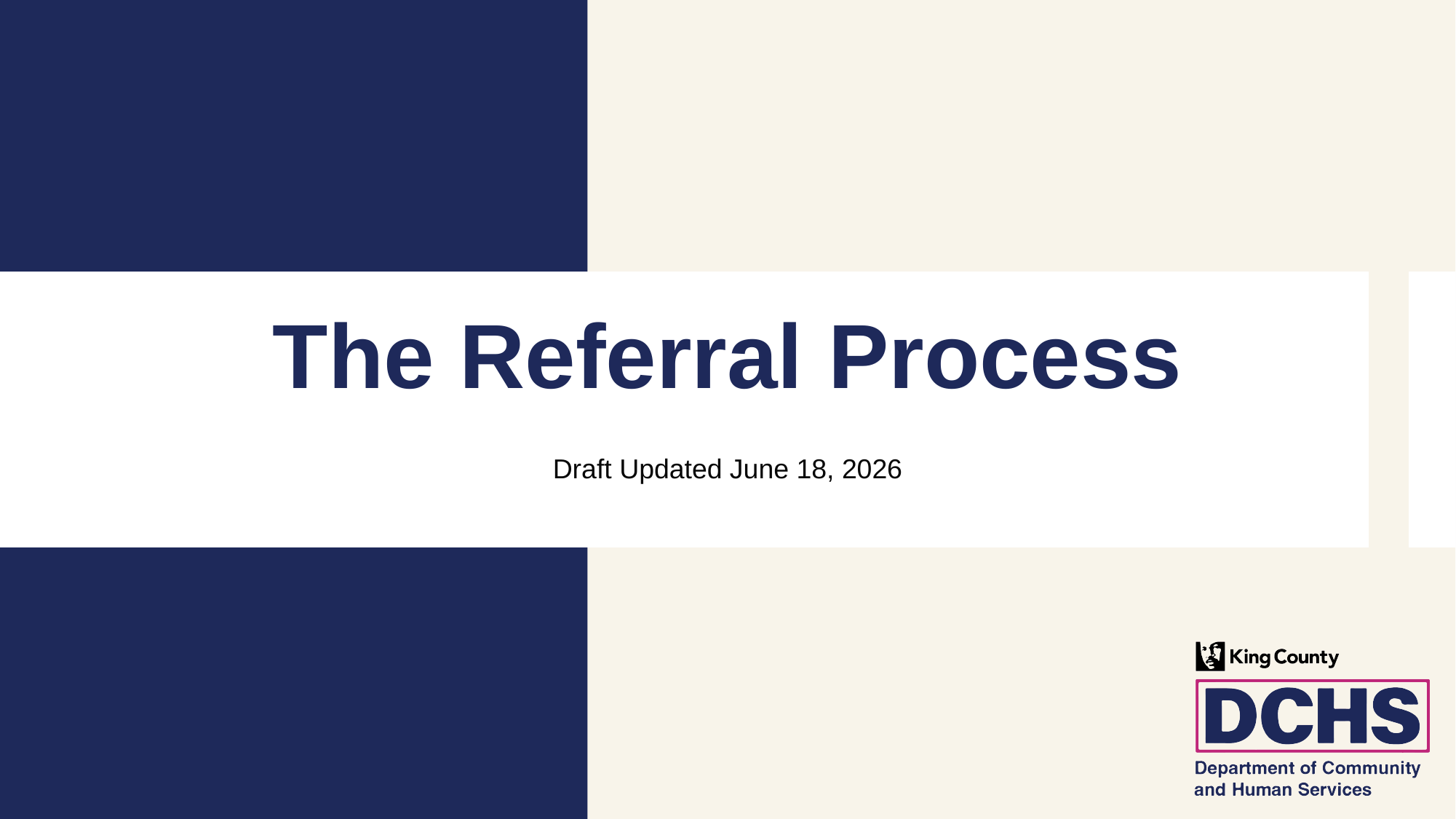

# The Referral Process
Draft Updated June 18, 2026